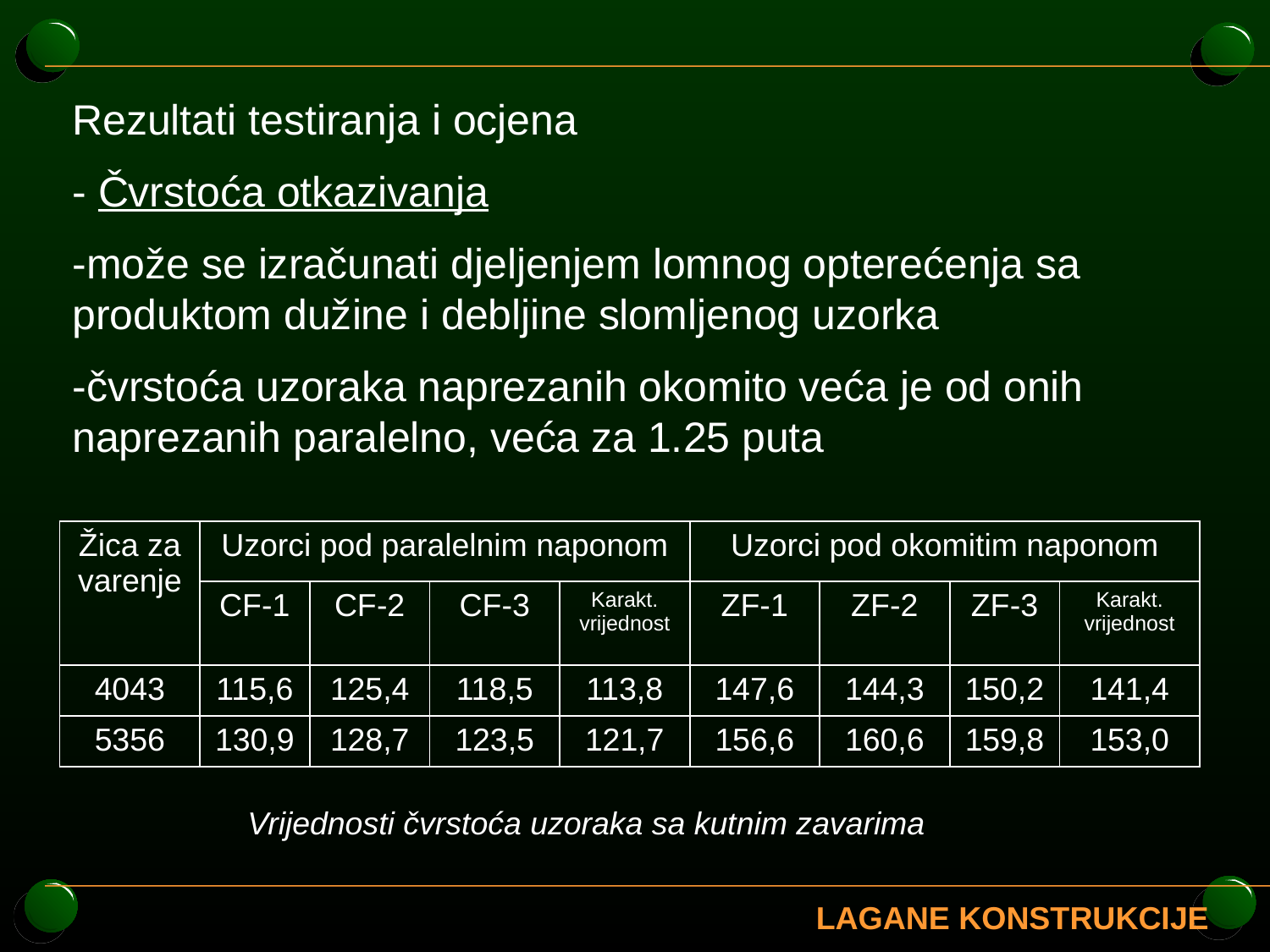

Rezultati testiranja i ocjena
- Čvrstoća otkazivanja
-može se izračunati djeljenjem lomnog opterećenja sa produktom dužine i debljine slomljenog uzorka
-čvrstoća uzoraka naprezanih okomito veća je od onih naprezanih paralelno, veća za 1.25 puta

| Žica za varenje | Uzorci pod paralelnim naponom |  |  |  | Uzorci pod okomitim naponom |  |  |  |
| --- | --- | --- | --- | --- | --- | --- | --- | --- |
|  | CF-1 | CF-2 | CF-3 | Karakt. vrijednost | ZF-1 | ZF-2 | ZF-3 | Karakt. vrijednost |
| 4043 | 115,6 | 125,4 | 118,5 | 113,8 | 147,6 | 144,3 | 150,2 | 141,4 |
| 5356 | 130,9 | 128,7 | 123,5 | 121,7 | 156,6 | 160,6 | 159,8 | 153,0 |
Vrijednosti čvrstoća uzoraka sa kutnim zavarima